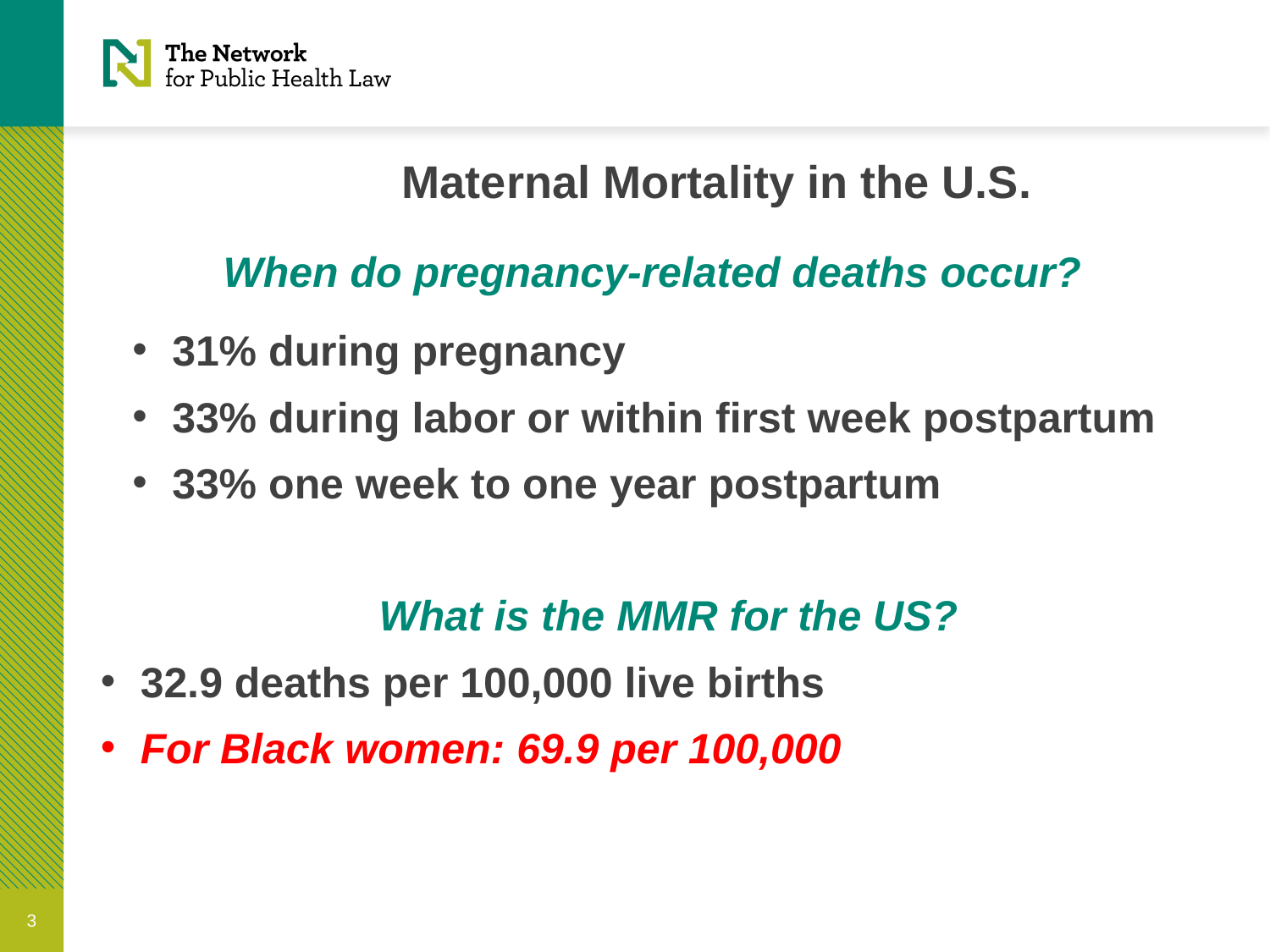

# Maternal Mortality in the U.S.
When do pregnancy-related deaths occur?
31% during pregnancy
33% during labor or within first week postpartum
33% one week to one year postpartum

What is the MMR for the US?
32.9 deaths per 100,000 live births
For Black women: 69.9 per 100,000

3